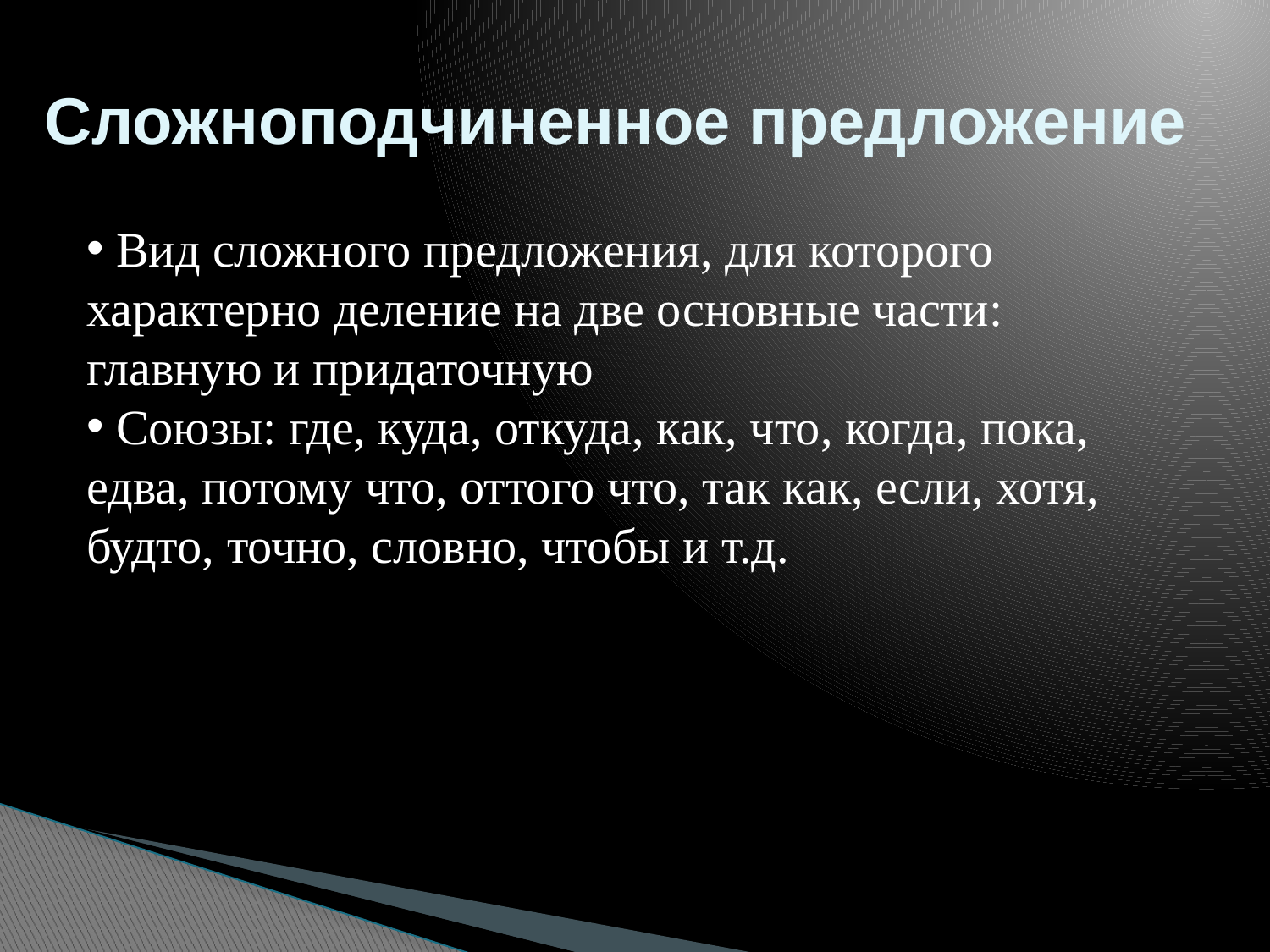

# Сложноподчиненное предложение
 Вид сложного предложения, для которого характерно деление на две основные части: главную и придаточную
 Союзы: где, куда, откуда, как, что, когда, пока, едва, потому что, оттого что, так как, если, хотя, будто, точно, словно, чтобы и т.д.